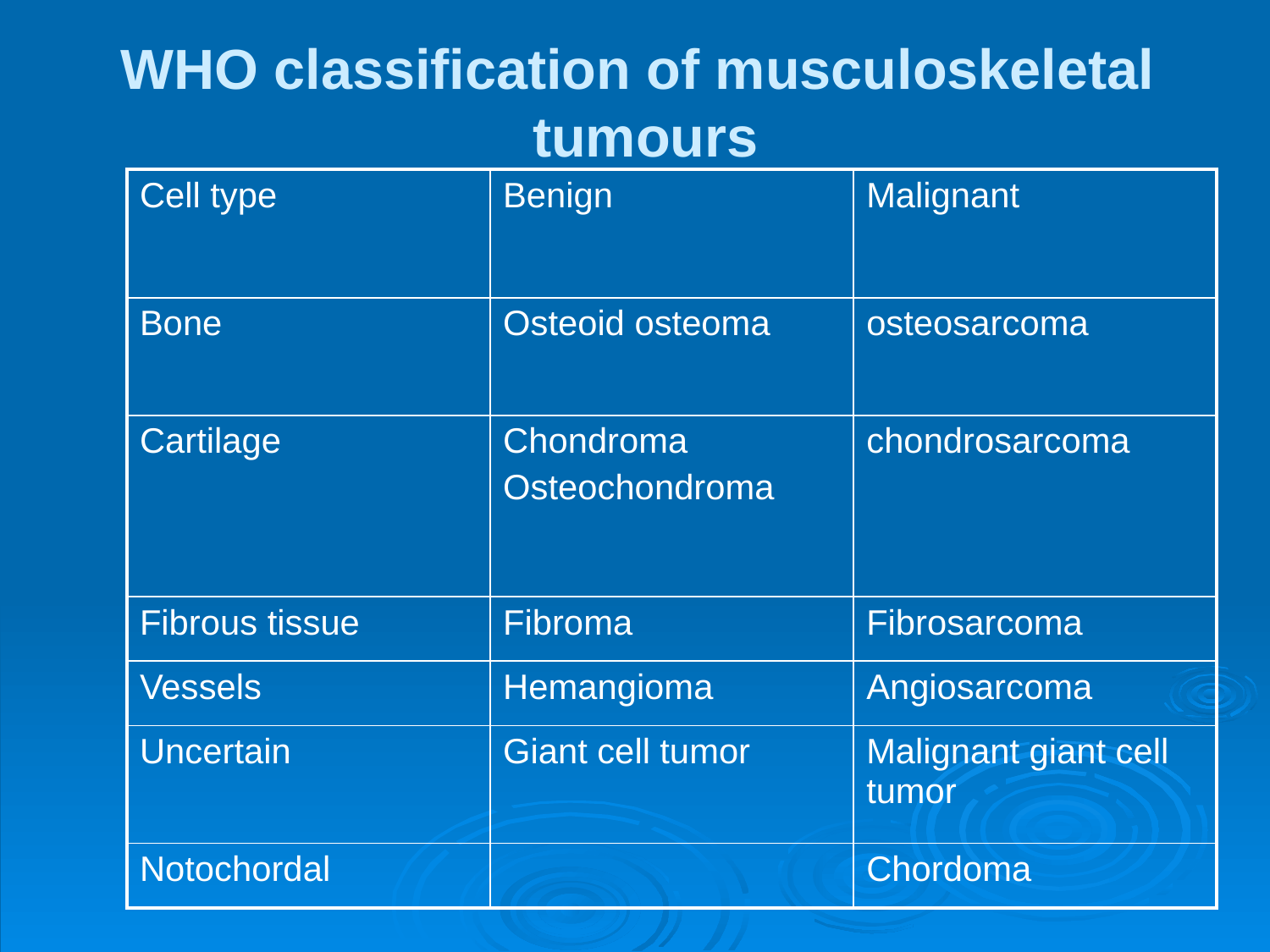

# WHO classification of musculoskeletal  tumours
| Cell type | Benign | Malignant |
| --- | --- | --- |
| Bone | Osteoid osteoma | osteosarcoma |
| Cartilage | Chondroma Osteochondroma | chondrosarcoma |
| Fibrous tissue | Fibroma | Fibrosarcoma |
| Vessels | Hemangioma | Angiosarcoma |
| Uncertain | Giant cell tumor | Malignant giant cell tumor |
| Notochordal |  | Chordoma |